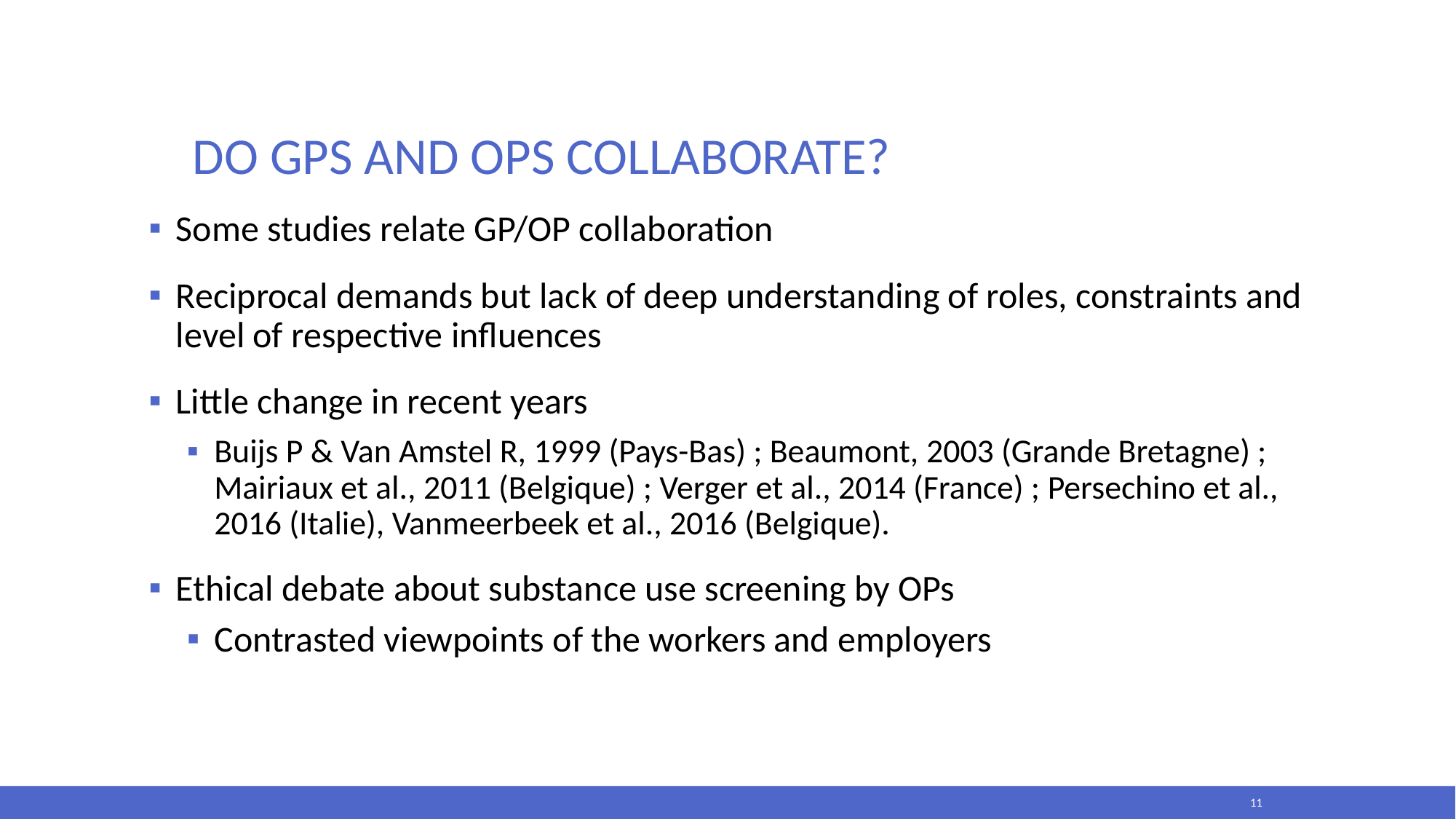

# Do GPs and Ops collaborate?
Some studies relate GP/OP collaboration
Reciprocal demands but lack of deep understanding of roles, constraints and level of respective influences
Little change in recent years
Buijs P & Van Amstel R, 1999 (Pays-Bas) ; Beaumont, 2003 (Grande Bretagne) ; Mairiaux et al., 2011 (Belgique) ; Verger et al., 2014 (France) ; Persechino et al., 2016 (Italie), Vanmeerbeek et al., 2016 (Belgique).
Ethical debate about substance use screening by OPs
Contrasted viewpoints of the workers and employers
11